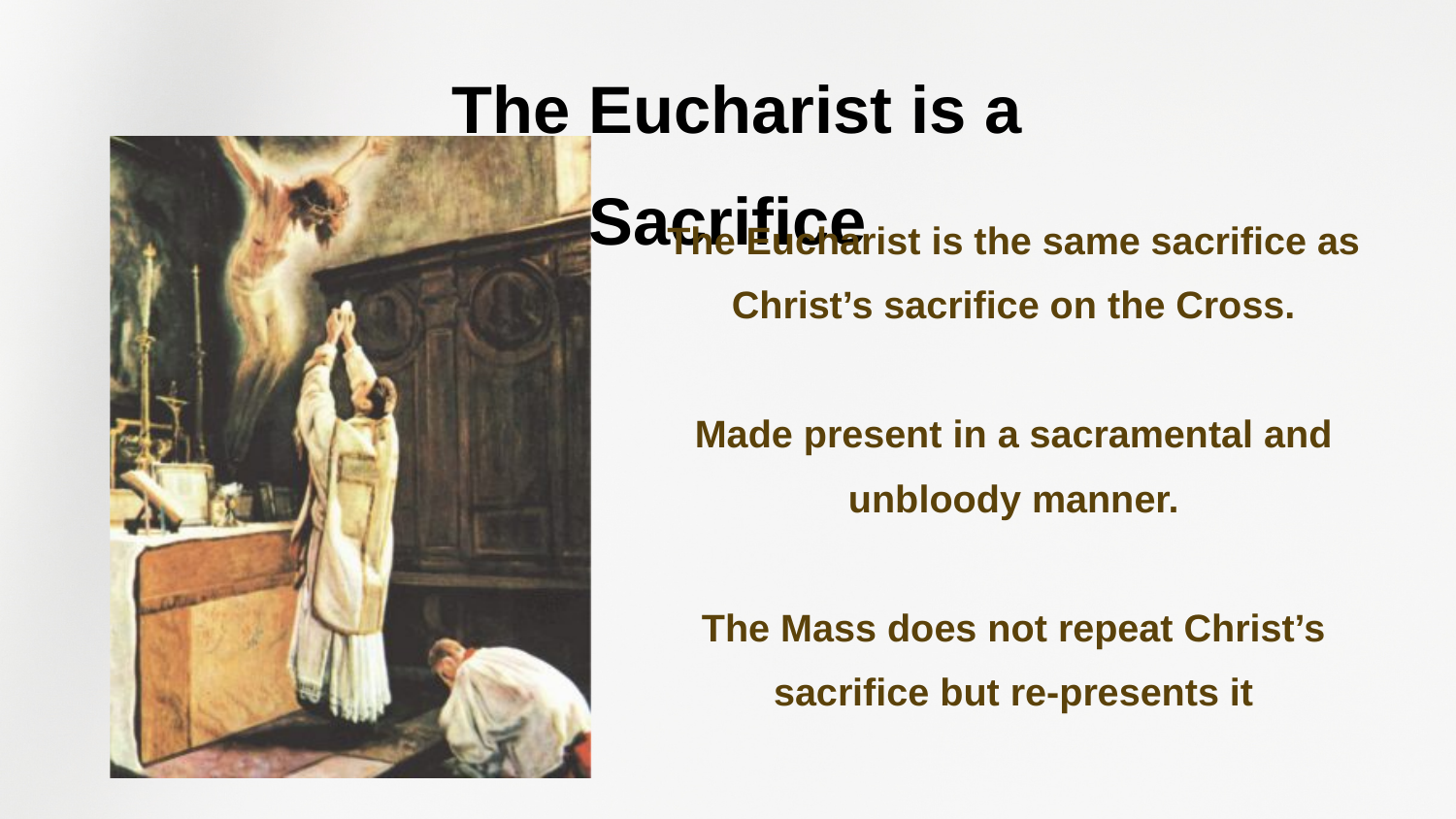

The Eucharist is a Sacrifice

The Eucharist is the same sacrifice as Christ’s sacrifice on the Cross.

Made present in a sacramental and unbloody manner.

The Mass does not repeat Christ’s sacrifice but re-presents it